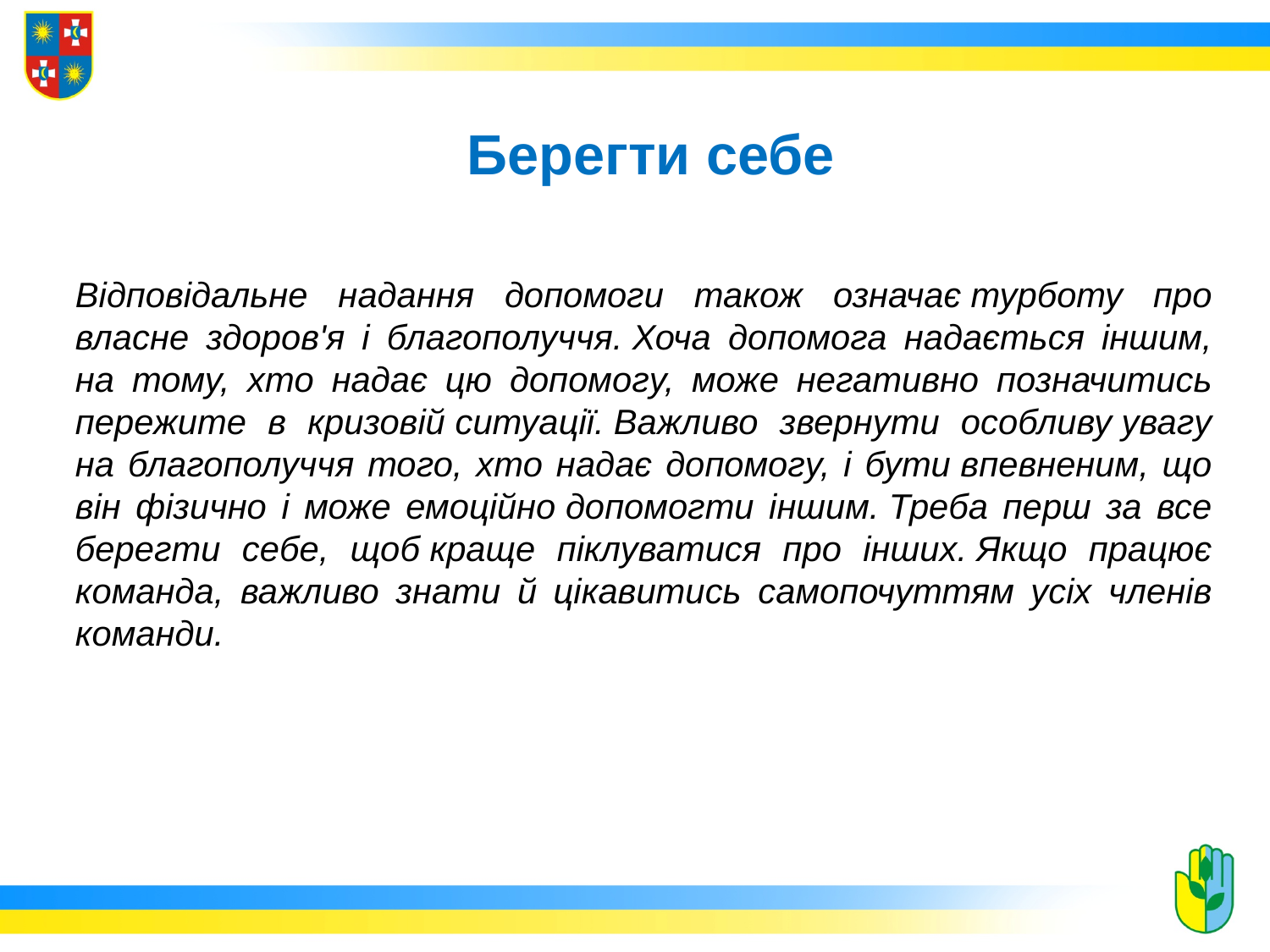

Берегти себе
	Відповідальне надання допомоги також означає турботу про власне здоров'я і благополуччя. Хоча допомога надається іншим, на тому, хто надає цю допомогу, може негативно позначитись пережите в кризовій ситуації. Важливо звернути особливу увагу на благополуччя того, хто надає допомогу, і бути впевненим, що він фізично і може емоційно допомогти іншим. Треба перш за все берегти себе, щоб краще піклуватися про інших. Якщо працює команда, важливо знати й цікавитись самопочуттям усіх членів команди.